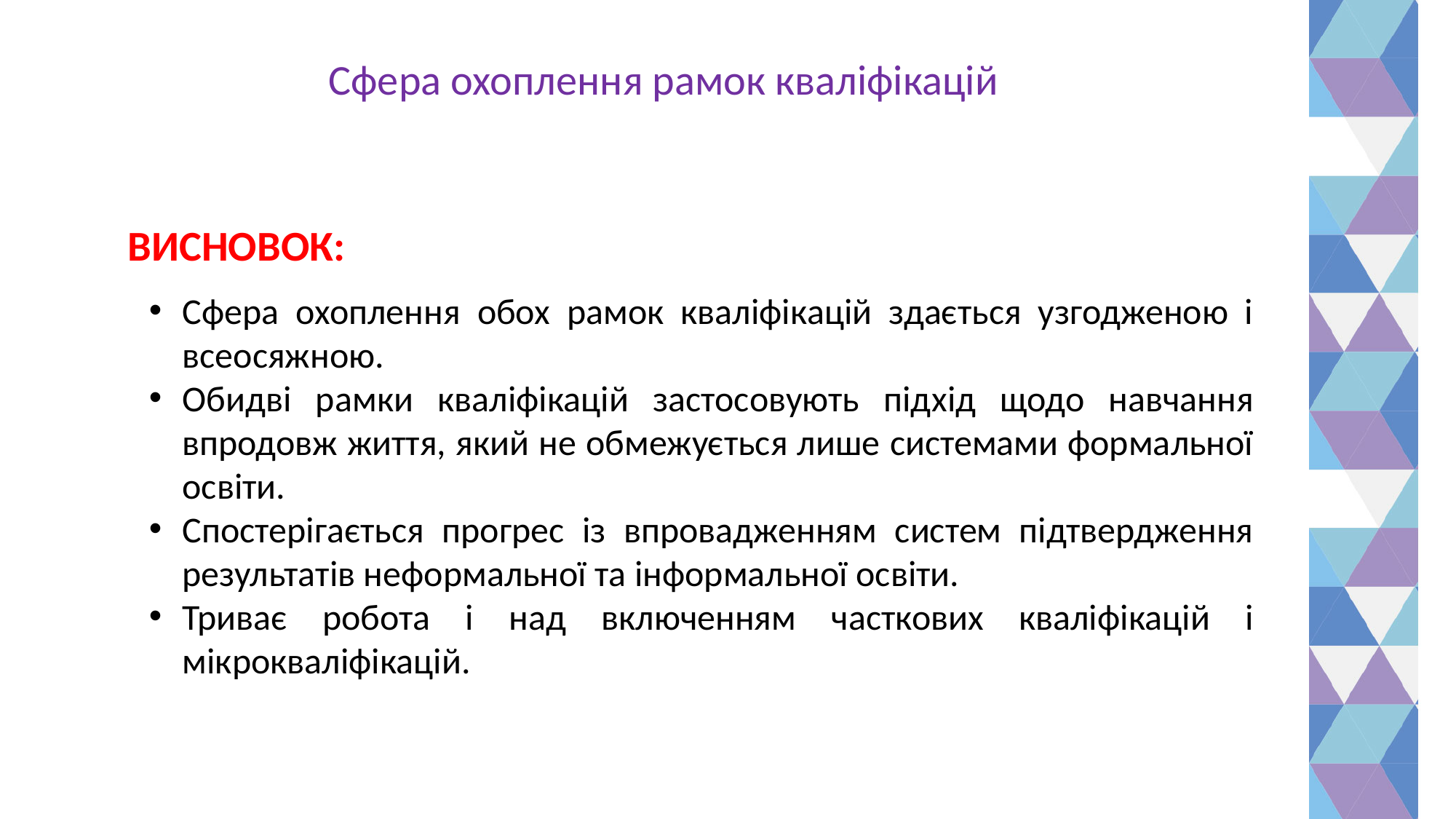

# Сфера охоплення рамок кваліфікацій

	ВИСНОВОК:
Сфера охоплення обох рамок кваліфікацій здається узгодженою і всеосяжною.
Обидві рамки кваліфікацій застосовують підхід щодо навчання впродовж життя, який не обмежується лише системами формальної освіти.
Спостерігається прогрес із впровадженням систем підтвердження результатів неформальної та інформальної освіти.
Триває робота і над включенням часткових кваліфікацій і мікрокваліфікацій.